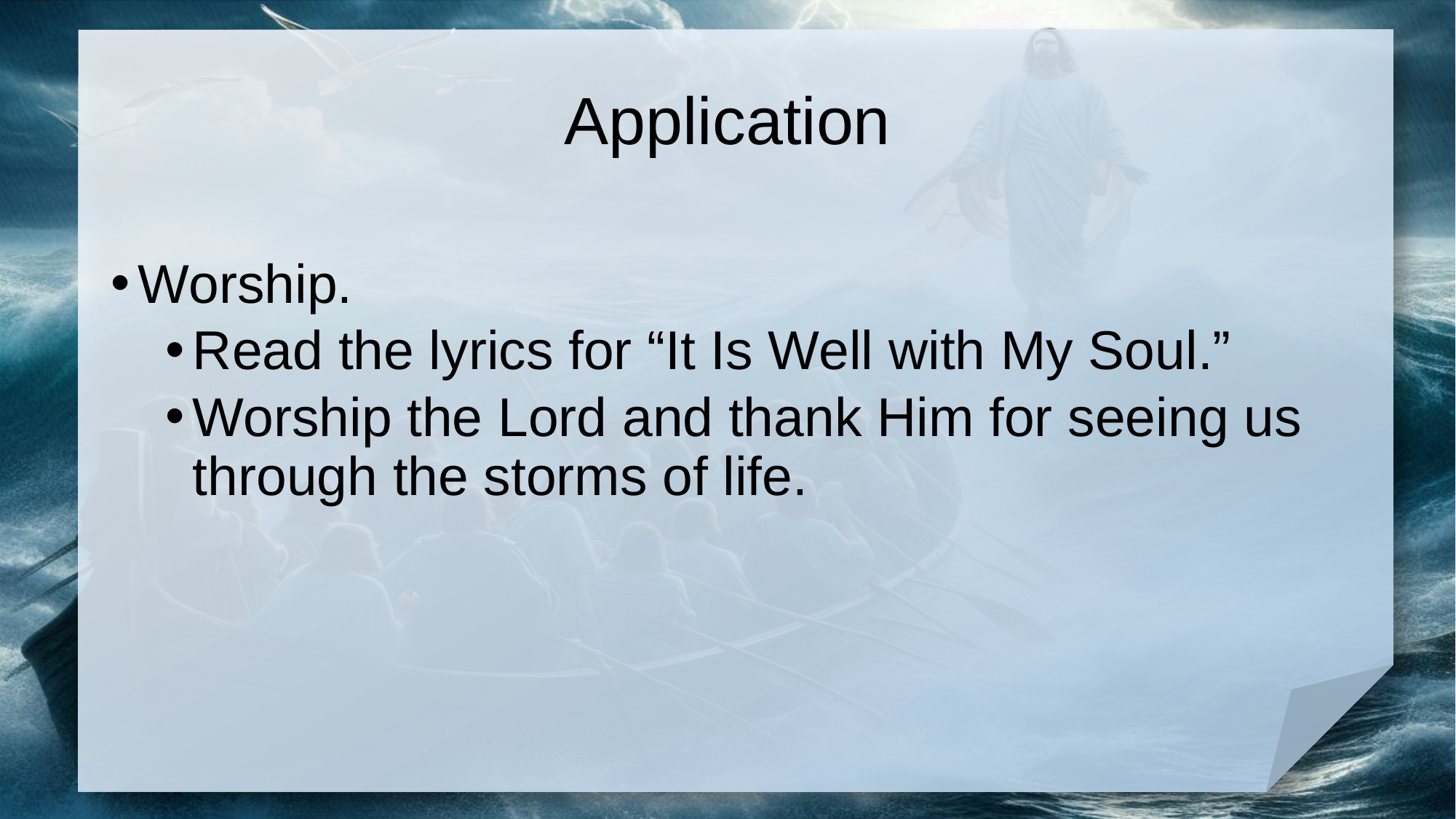

# Application
Worship.
Read the lyrics for “It Is Well with My Soul.”
Worship the Lord and thank Him for seeing us through the storms of life.